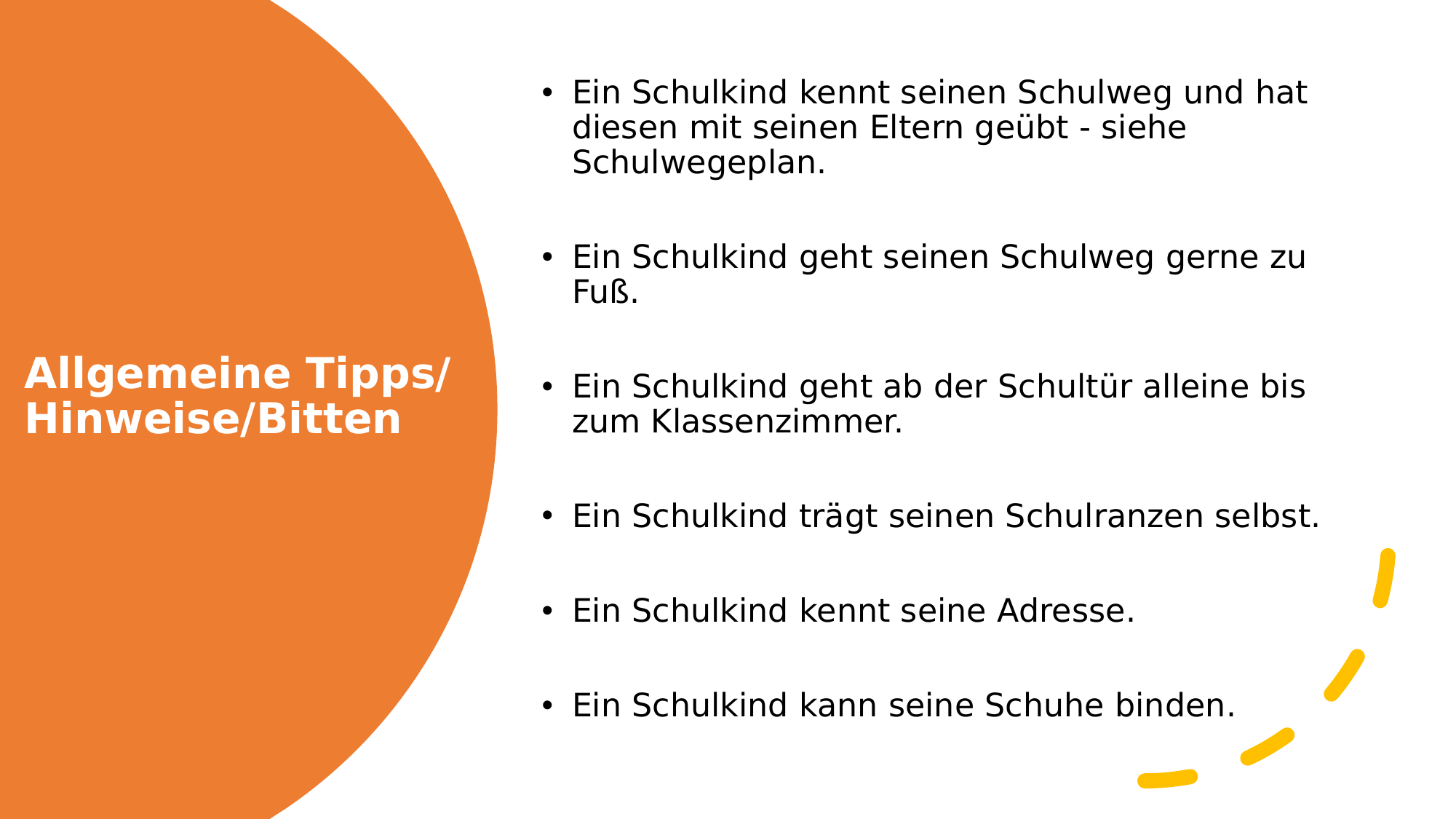

Ein Schulkind kennt seinen Schulweg und hat diesen mit seinen Eltern geübt - siehe Schulwegeplan.

Ein Schulkind geht seinen Schulweg gerne zu Fuß.

Ein Schulkind geht ab der Schultür alleine bis zum Klassenzimmer.

Ein Schulkind trägt seinen Schulranzen selbst.

Ein Schulkind kennt seine Adresse.

Ein Schulkind kann seine Schuhe binden.

# Allgemeine Tipps/ Hinweise/Bitten